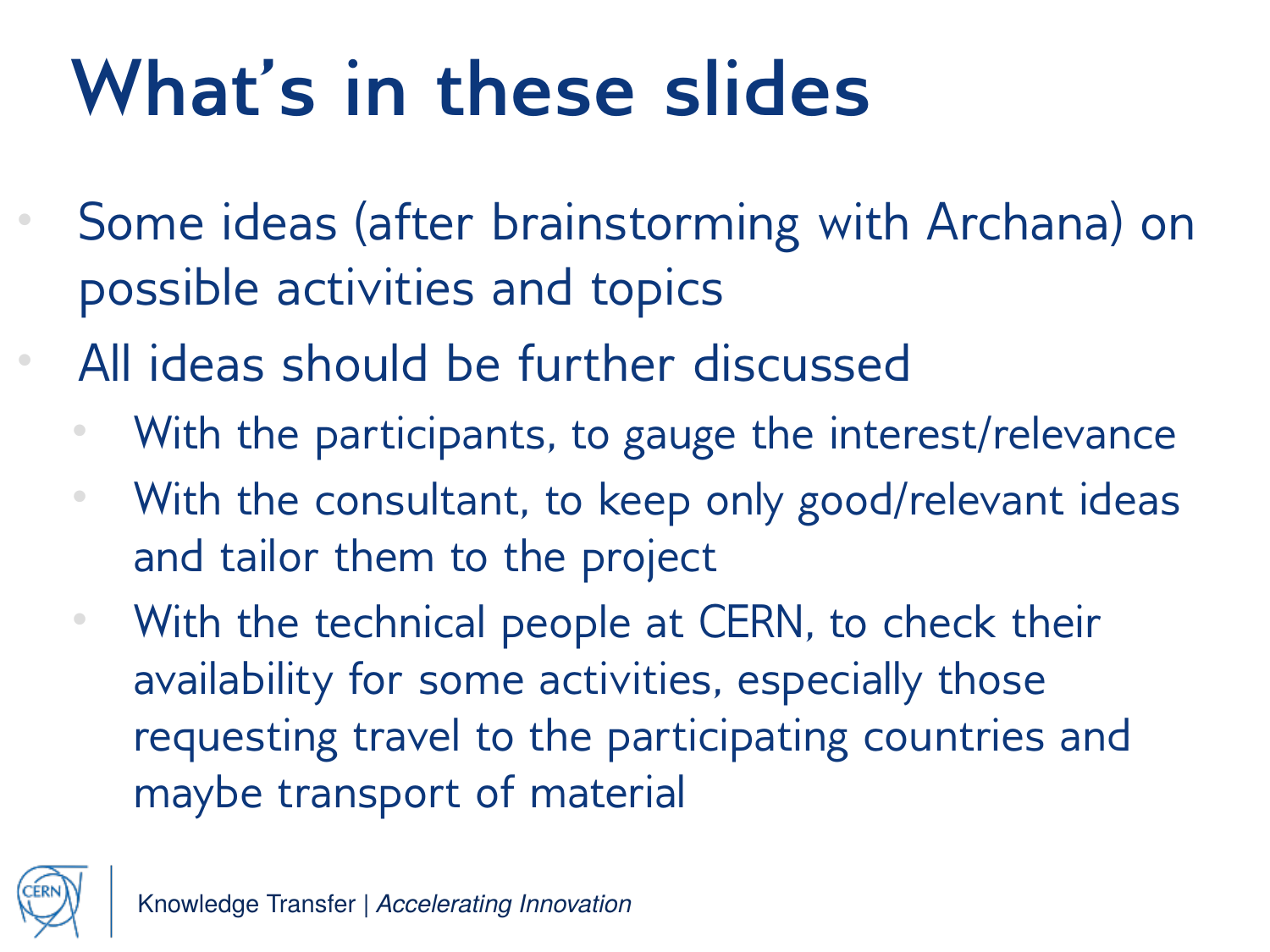

# What’s in these slides
Some ideas (after brainstorming with Archana) on possible activities and topics
All ideas should be further discussed
With the participants, to gauge the interest/relevance
With the consultant, to keep only good/relevant ideas and tailor them to the project
With the technical people at CERN, to check their availability for some activities, especially those requesting travel to the participating countries and maybe transport of material